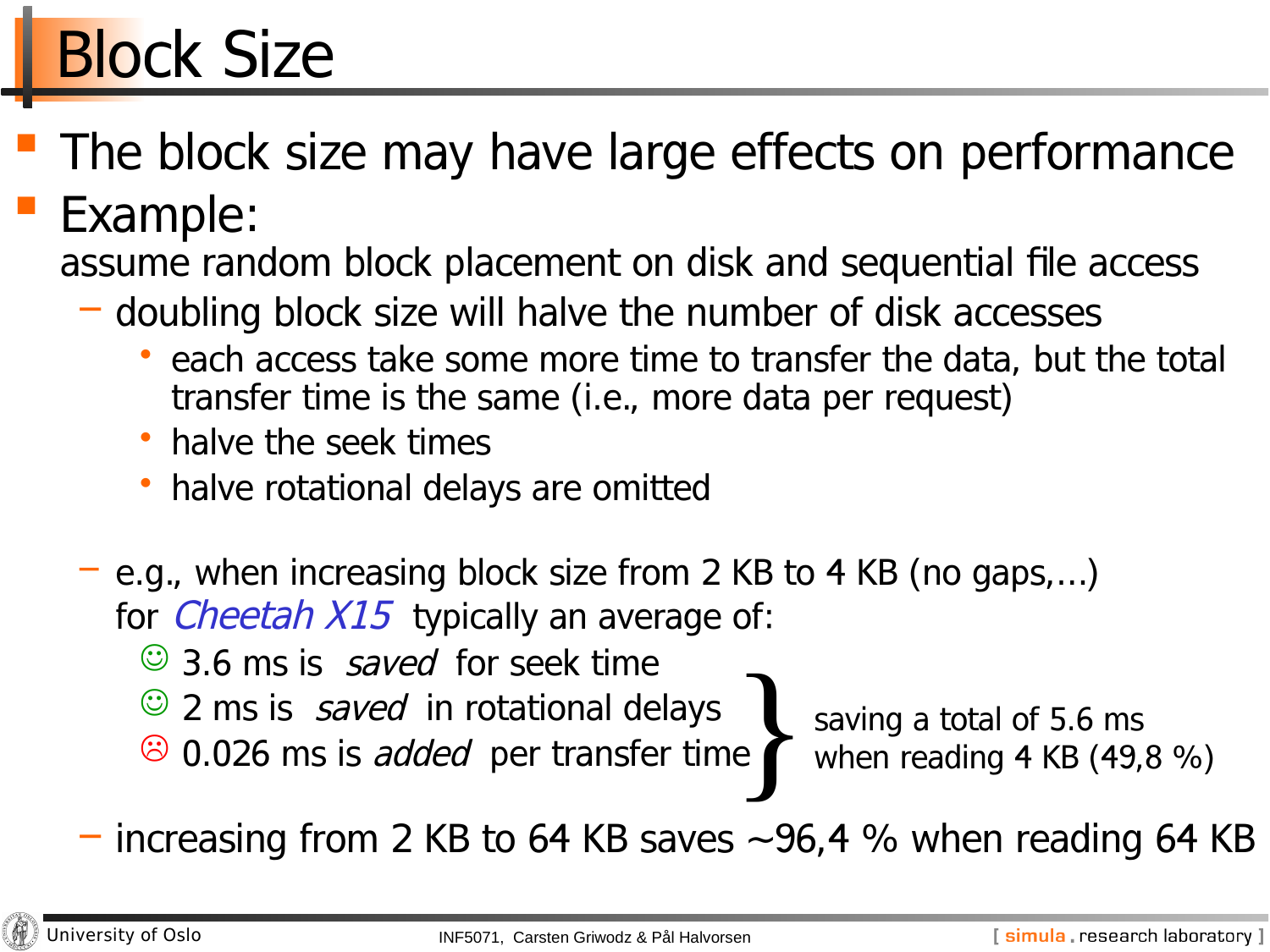

# Block Size
The block size may have large effects on performance
Example:
assume random block placement on disk and sequential file access
doubling block size will halve the number of disk accesses
each access take some more time to transfer the data, but the total transfer time is the same (i.e., more data per request)
halve the seek times
halve rotational delays are omitted
e.g., when increasing block size from 2 KB to 4 KB (no gaps,...)
for Cheetah X15  typically an average of:
 3.6 ms is  saved  for seek time
 2 ms is  saved  in rotational delays
 0.026 ms is added  per transfer time
increasing from 2 KB to 64 KB saves ~96,4 % when reading 64 KB
}
saving a total of 5.6 ms
when reading 4 KB (49,8 %)